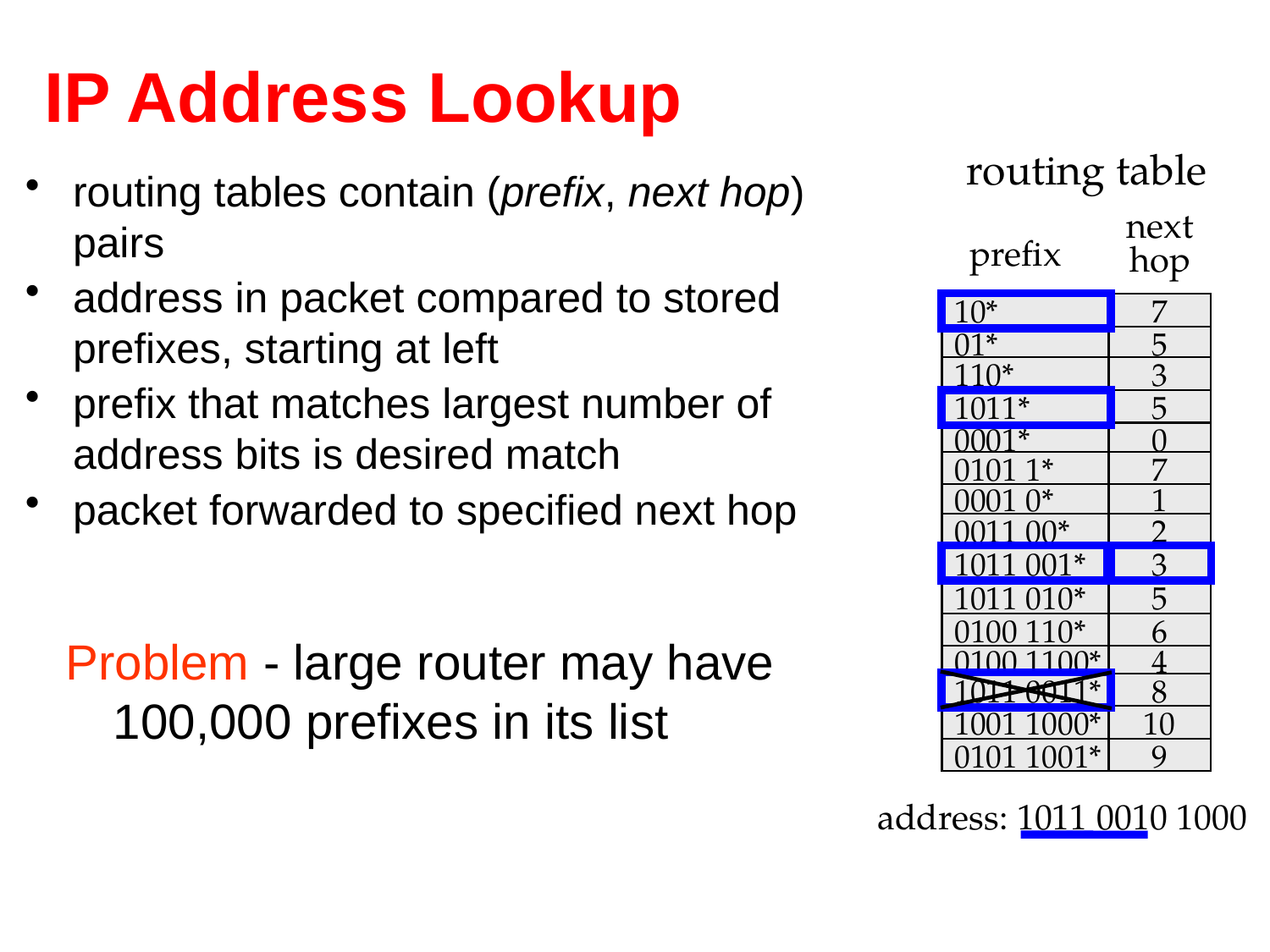

# IP Address Lookup
routing table
next
hop
prefix

10*
7
01*
5
110*
3
1011*
5

0001*
0
0101 1*
7
0001 0*
1
0011 00*
2

1011 001*
3
1011 010*
5
0100 110*
6
0100 1100*
4

1011 0011*
8
1001 1000*
10
0101 1001*
9
address: 1011 0010 1000

routing tables contain (prefix, next hop) pairs
address in packet compared to stored prefixes, starting at left
prefix that matches largest number of address bits is desired match
packet forwarded to specified next hop
Problem - large router may have
100,000 prefixes in its list